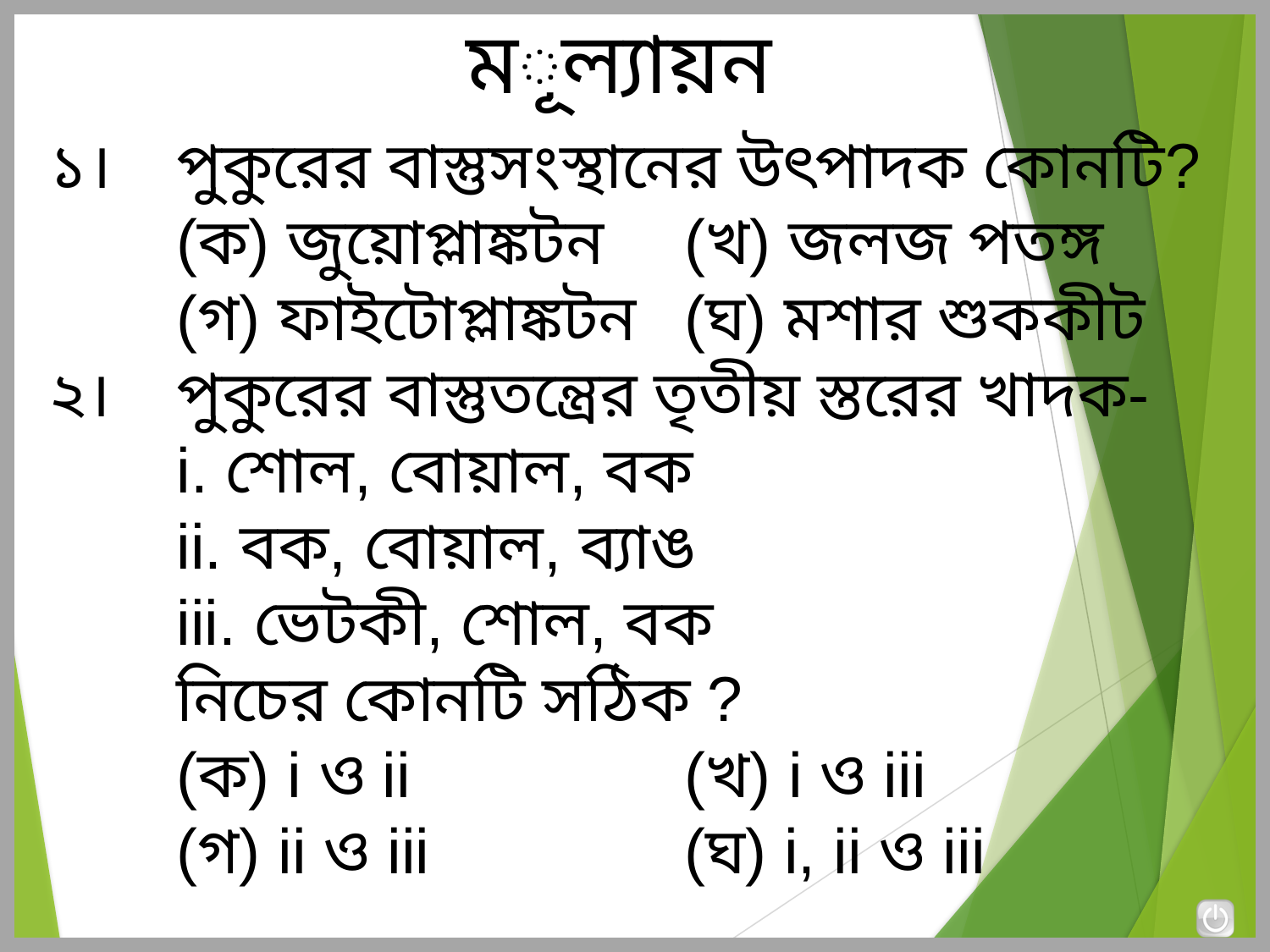

মূল্যায়ন
১।	পুকুরের বাস্তুসংস্থানের উৎপাদক কোনটি?
	(ক) জুয়োপ্লাঙ্কটন    	(খ) জলজ পতঙ্গ
	(গ) ফাইটোপ্লাঙ্কটন 	(ঘ) মশার শুককীট
২।	পুকুরের বাস্তুতন্ত্রের তৃতীয় স্তরের খাদক-
	i. শোল, বোয়াল, বক
	ii. বক, বোয়াল, ব্যাঙ
	iii. ভেটকী, শোল, বক
	নিচের কোনটি সঠিক ?
	(ক) i ও ii			(খ) i ও iii
	(গ) ii ও iii			(ঘ) i, ii ও iii